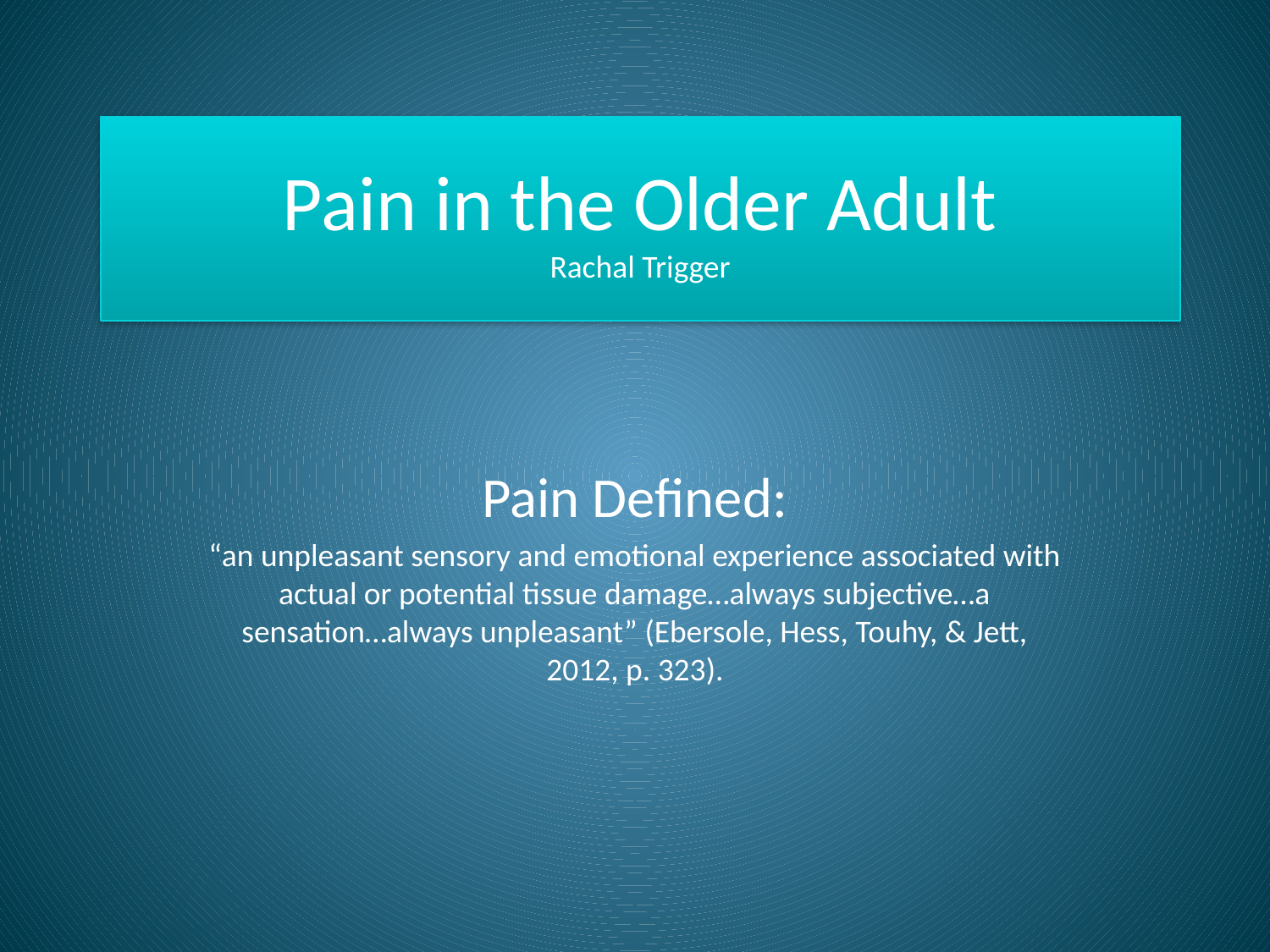

# Pain in the Older Adult Rachal Trigger
Pain Defined:
“an unpleasant sensory and emotional experience associated with actual or potential tissue damage…always subjective…a sensation…always unpleasant” (Ebersole, Hess, Touhy, & Jett, 2012, p. 323).